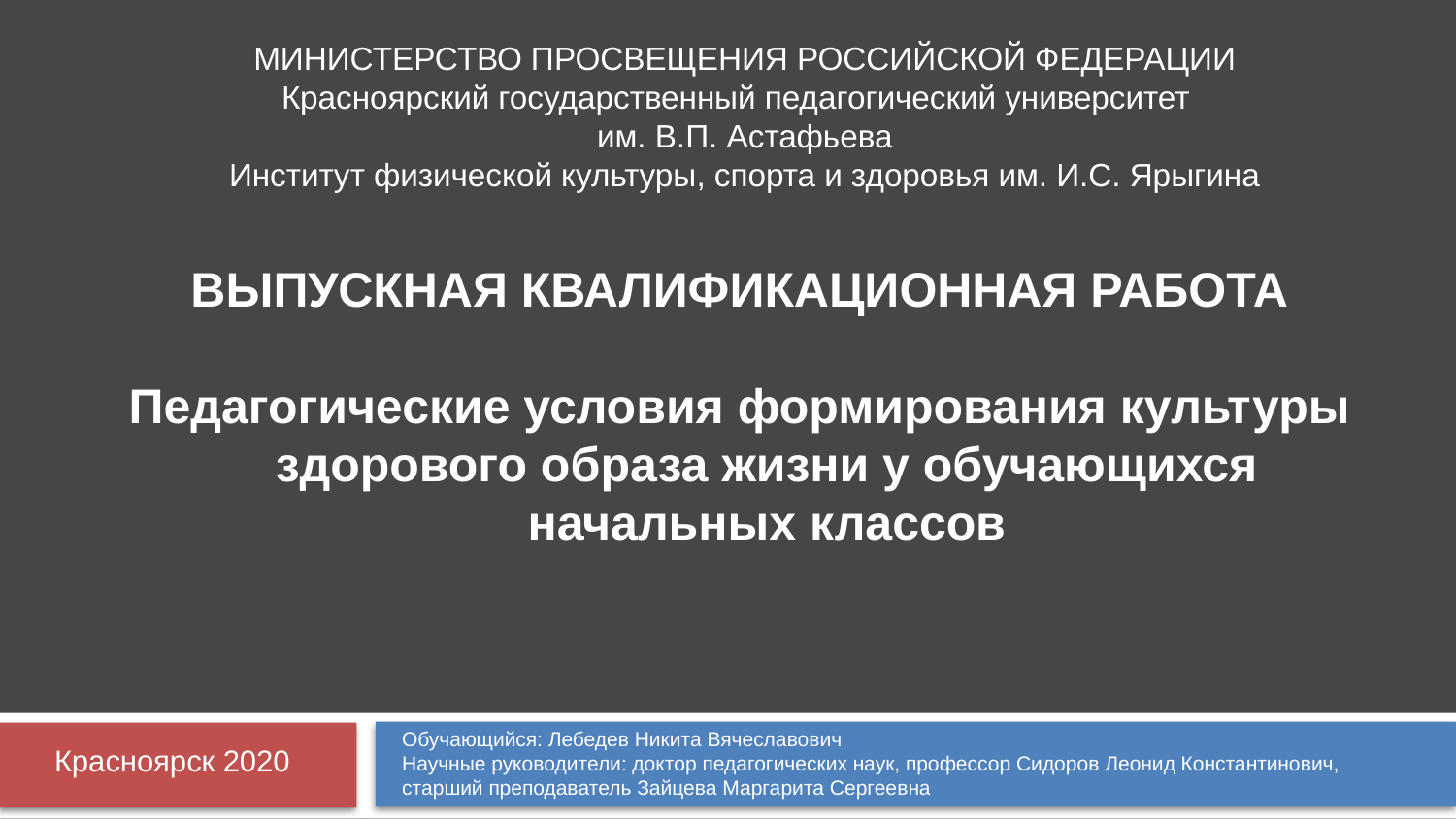

МИНИСТЕРСТВО ПРОСВЕЩЕНИЯ РОССИЙСКОЙ ФЕДЕРАЦИИ
Красноярский государственный педагогический университет
им. В.П. Астафьева
Институт физической культуры, спорта и здоровья им. И.С. Ярыгина
Выпускная квалификационная работа

Педагогические условия формирования культуры здорового образа жизни у обучающихся начальных классов
Красноярск 2020
Обучающийся: Лебедев Никита Вячеславович
Научные руководители: доктор педагогических наук, профессор Сидоров Леонид Константинович,
старший преподаватель Зайцева Маргарита Сергеевна